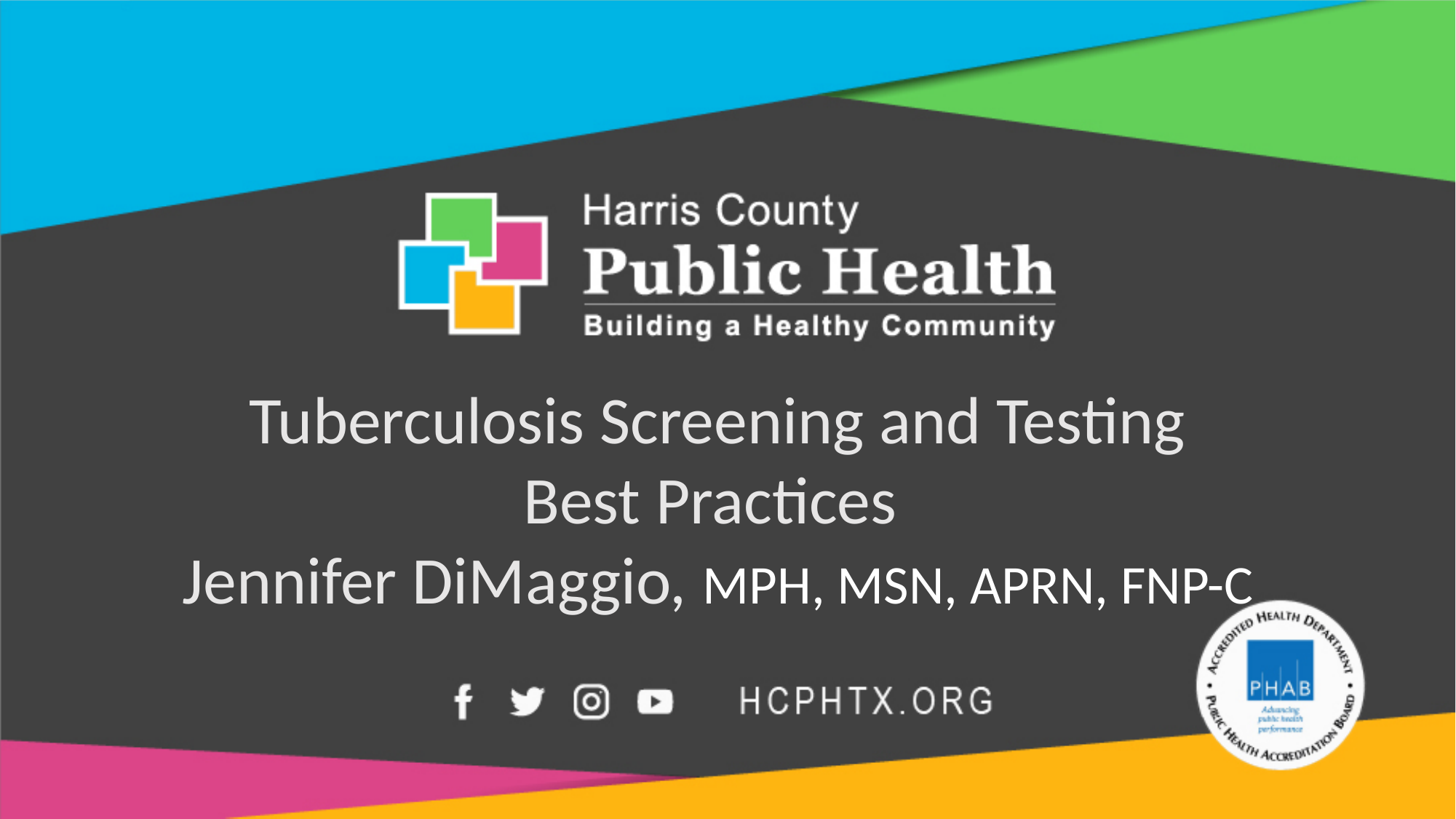

Tuberculosis Screening and Testing
Best Practices
Jennifer DiMaggio, MPH, MSN, APRN, FNP-C